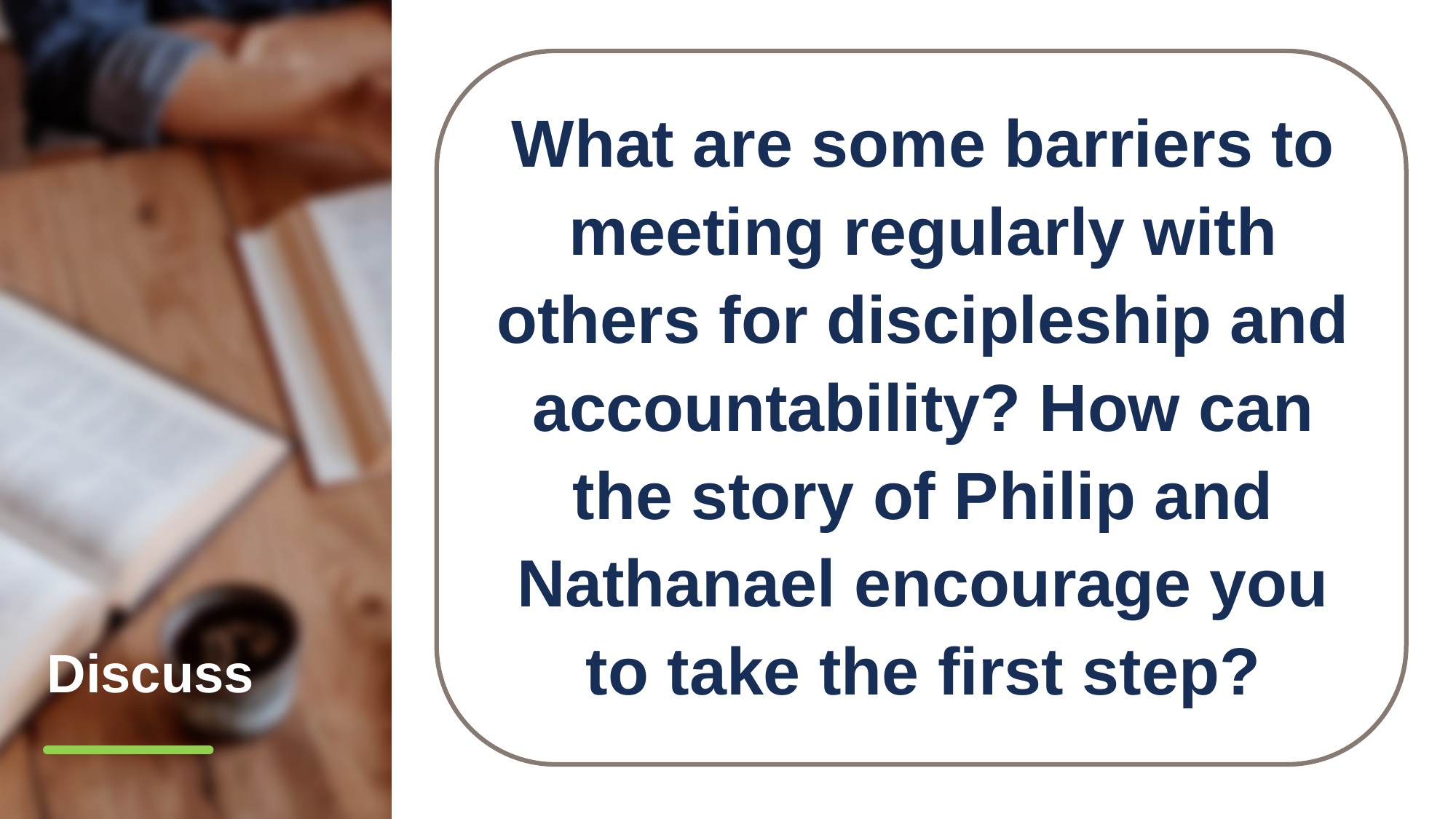

What are some barriers to meeting regularly with others for discipleship and accountability? How can the story of Philip and Nathanael encourage you to take the first step?
# Discuss